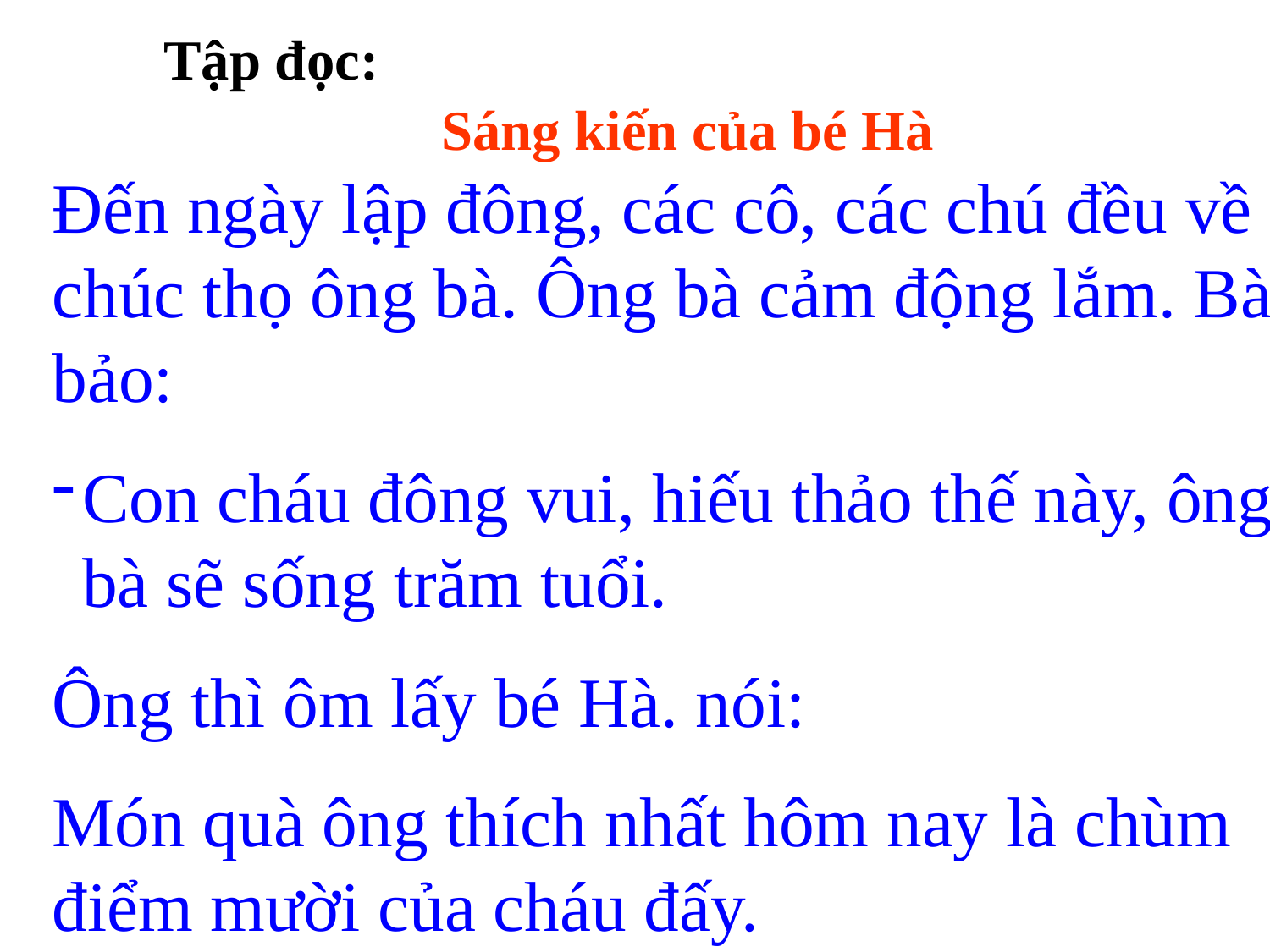

Tập đọc:
Sáng kiến của bé Hà
Đến ngày lập đông, các cô, các chú đều về chúc thọ ông bà. Ông bà cảm động lắm. Bà bảo:
Con cháu đông vui, hiếu thảo thế này, ông bà sẽ sống trăm tuổi.
Ông thì ôm lấy bé Hà. nói:
Món quà ông thích nhất hôm nay là chùm điểm mười của cháu đấy.